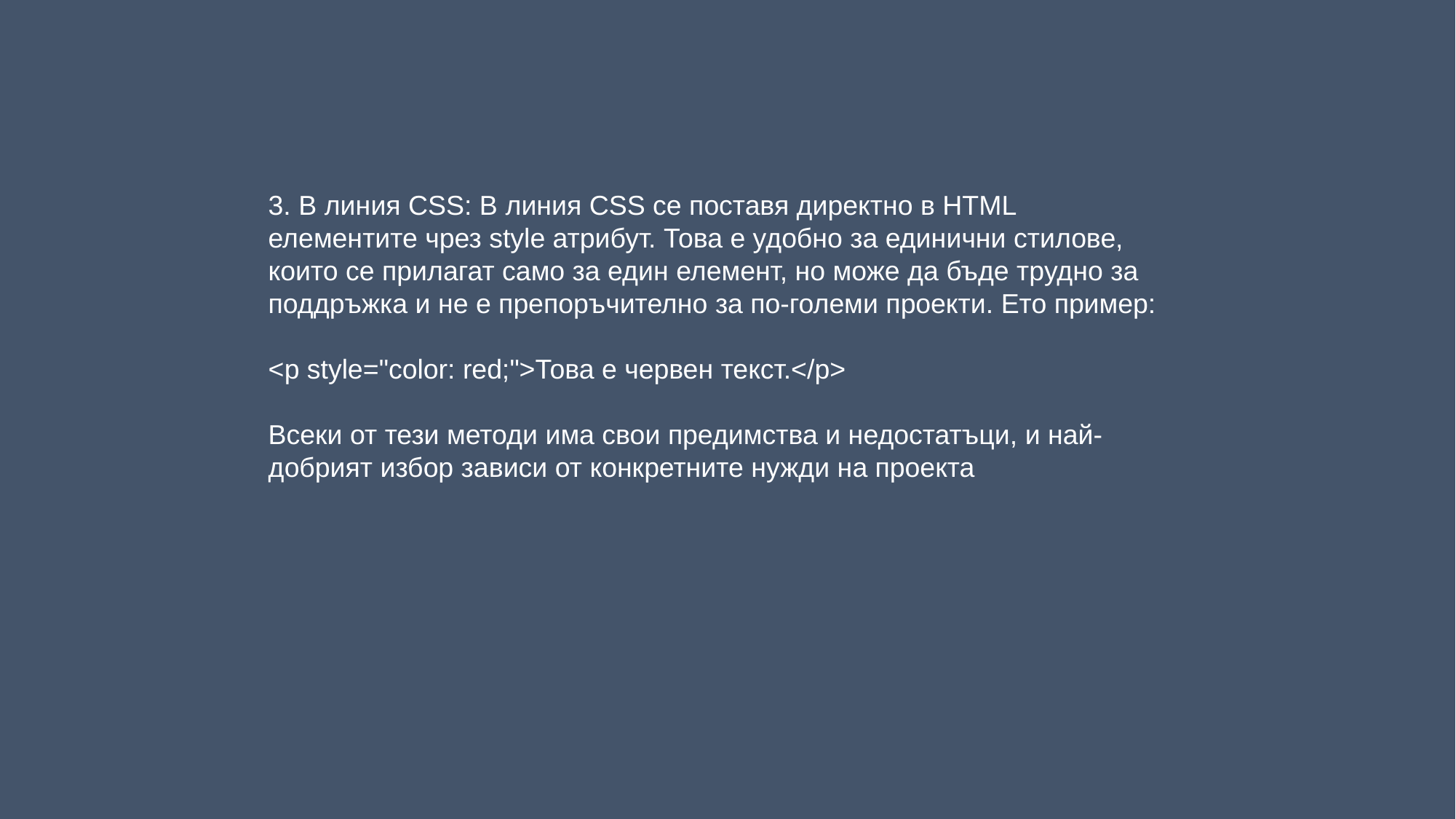

3. В линия CSS: В линия CSS се поставя директно в HTML елементите чрез style атрибут. Това е удобно за единични стилове, които се прилагат само за един елемент, но може да бъде трудно за поддръжка и не е препоръчително за по-големи проекти. Ето пример:

<p style="color: red;">Това е червен текст.</p>

Всеки от тези методи има свои предимства и недостатъци, и най-добрият избор зависи от конкретните нужди на проекта